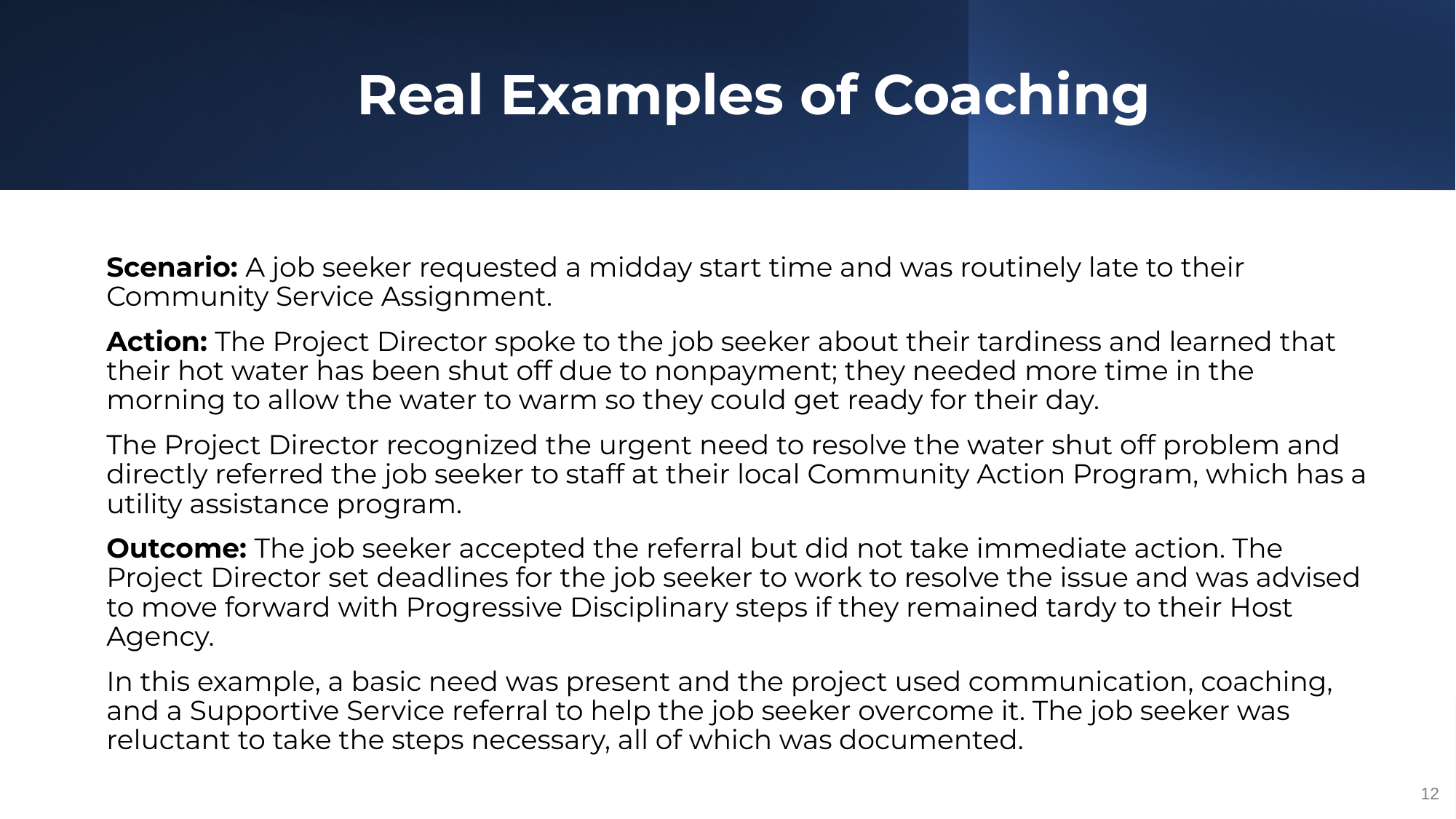

# Real Examples of Coaching
Scenario: A job seeker requested a midday start time and was routinely late to their Community Service Assignment.
Action: The Project Director spoke to the job seeker about their tardiness and learned that their hot water has been shut off due to nonpayment; they needed more time in the morning to allow the water to warm so they could get ready for their day.
The Project Director recognized the urgent need to resolve the water shut off problem and directly referred the job seeker to staff at their local Community Action Program, which has a utility assistance program.
Outcome: The job seeker accepted the referral but did not take immediate action. The Project Director set deadlines for the job seeker to work to resolve the issue and was advised to move forward with Progressive Disciplinary steps if they remained tardy to their Host Agency.
In this example, a basic need was present and the project used communication, coaching, and a Supportive Service referral to help the job seeker overcome it. The job seeker was reluctant to take the steps necessary, all of which was documented.
12